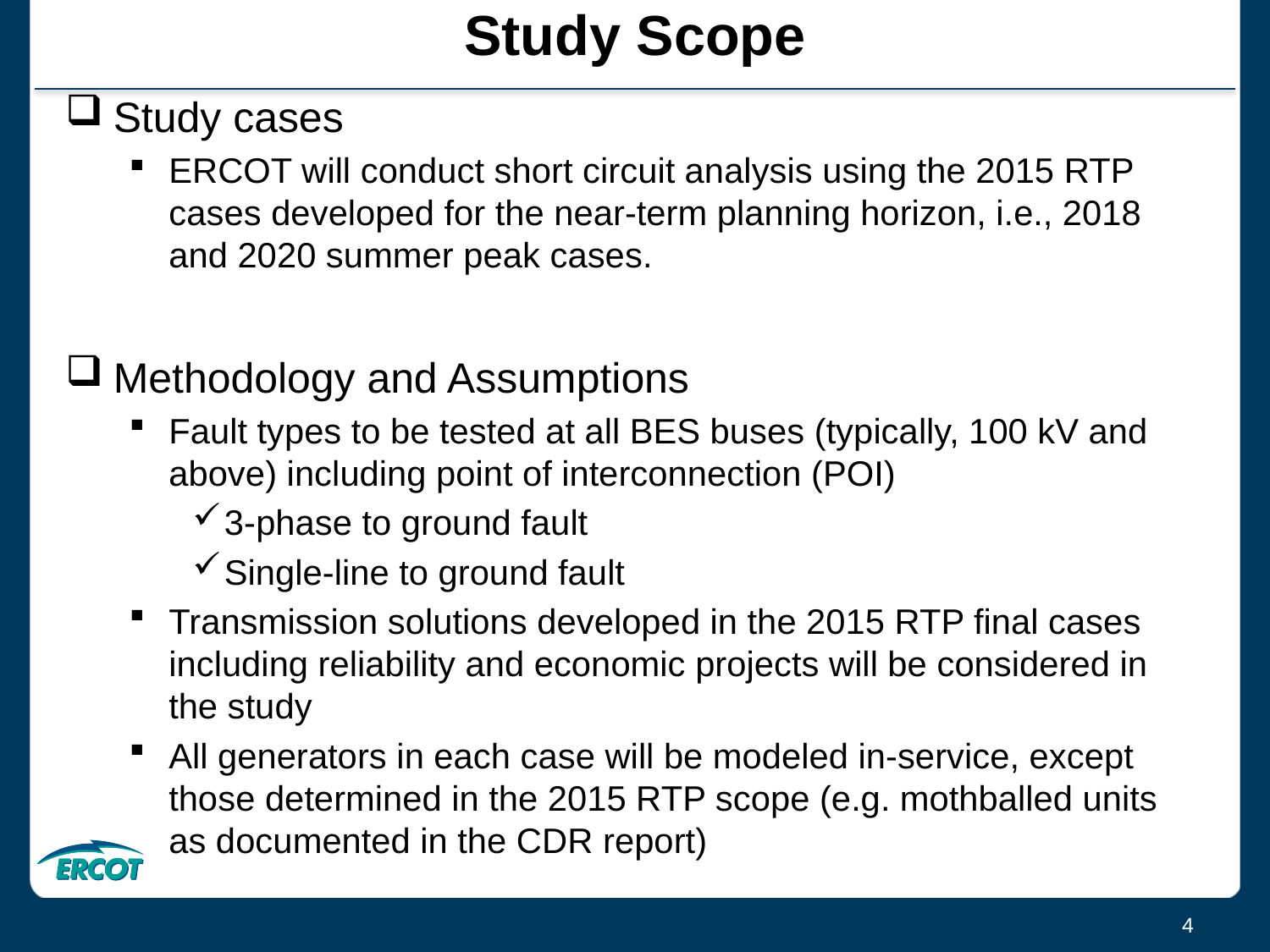

# Study Scope
Study cases
ERCOT will conduct short circuit analysis using the 2015 RTP cases developed for the near-term planning horizon, i.e., 2018 and 2020 summer peak cases.

Methodology and Assumptions
Fault types to be tested at all BES buses (typically, 100 kV and above) including point of interconnection (POI)
3-phase to ground fault
Single-line to ground fault
Transmission solutions developed in the 2015 RTP final cases including reliability and economic projects will be considered in the study
All generators in each case will be modeled in-service, except those determined in the 2015 RTP scope (e.g. mothballed units as documented in the CDR report)

4